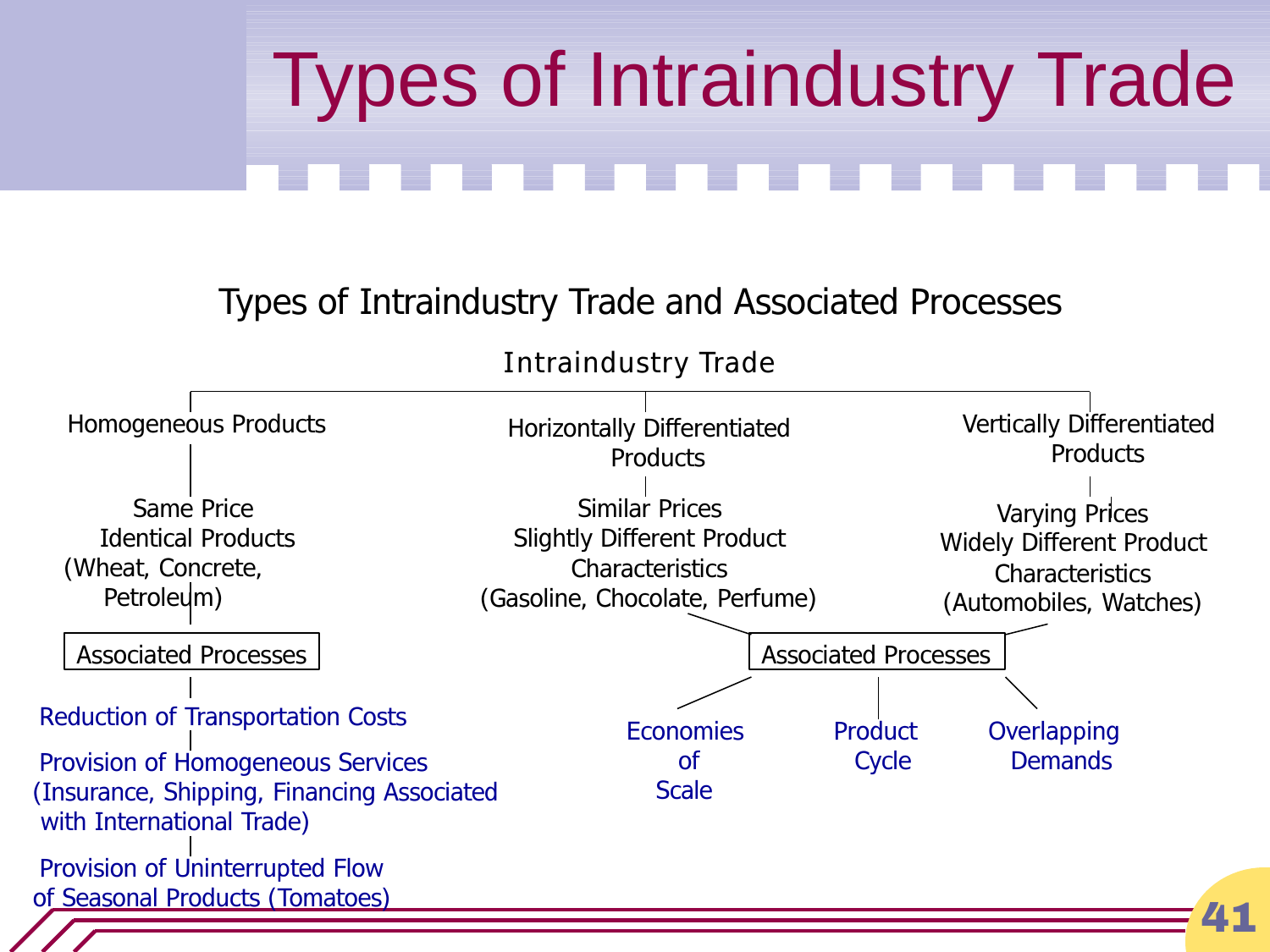

# Types of Intraindustry Trade
Types of Intraindustry Trade and Associated Processes
Intraindustry Trade

Homogeneous Products
Vertically Differentiated  Products
Horizontally Differentiated  Products
Similar Prices  Slightly Different Product
Characteristics  (Gasoline, Chocolate, Perfume)

Same Price  Identical Products
(Wheat, Concrete, Petroleum)
Varying Prices  Widely Different Product
Characteristics  (Automobiles, Watches)

Associated Processes
Associated Processes

Reduction of Transportation Costs
Provision of Homogeneous Services  (Insurance, Shipping, Financing Associated  with International Trade)
Provision of Uninterrupted Flow  of Seasonal Products (Tomatoes)
Economies  of
Scale
Product  Cycle
Overlapping  Demands

41